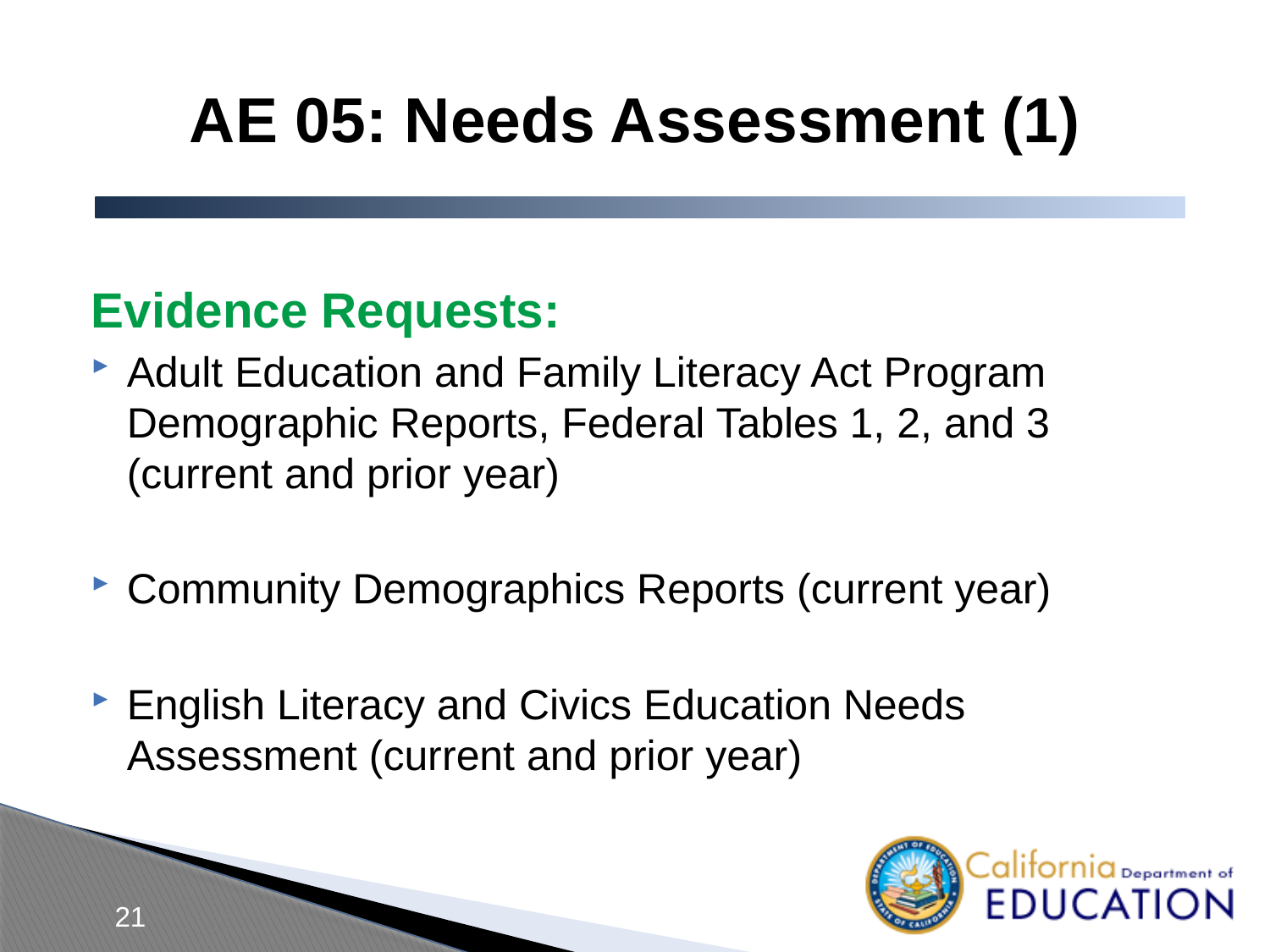

# AE 05: Needs Assessment (1)

Evidence Requests:
Adult Education and Family Literacy Act Program Demographic Reports, Federal Tables 1, 2, and 3 (current and prior year)

Community Demographics Reports (current year)

English Literacy and Civics Education Needs Assessment (current and prior year)

21